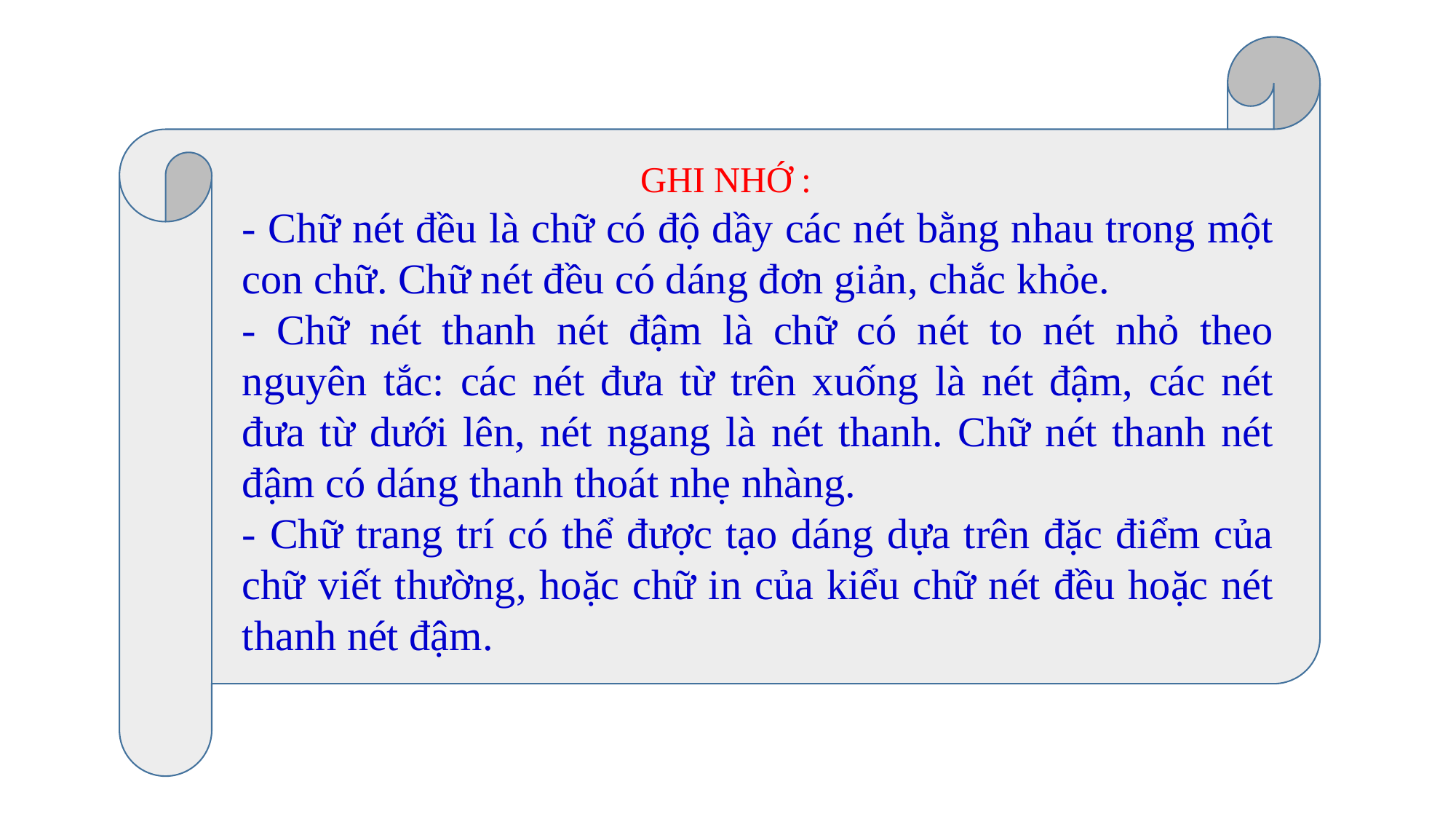

GHI NHỚ :
- Chữ nét đều là chữ có độ dầy các nét bằng nhau trong một con chữ. Chữ nét đều có dáng đơn giản, chắc khỏe.
- Chữ nét thanh nét đậm là chữ có nét to nét nhỏ theo nguyên tắc: các nét đưa từ trên xuống là nét đậm, các nét đưa từ dưới lên, nét ngang là nét thanh. Chữ nét thanh nét đậm có dáng thanh thoát nhẹ nhàng.
- Chữ trang trí có thể được tạo dáng dựa trên đặc điểm của chữ viết thường, hoặc chữ in của kiểu chữ nét đều hoặc nét thanh nét đậm.